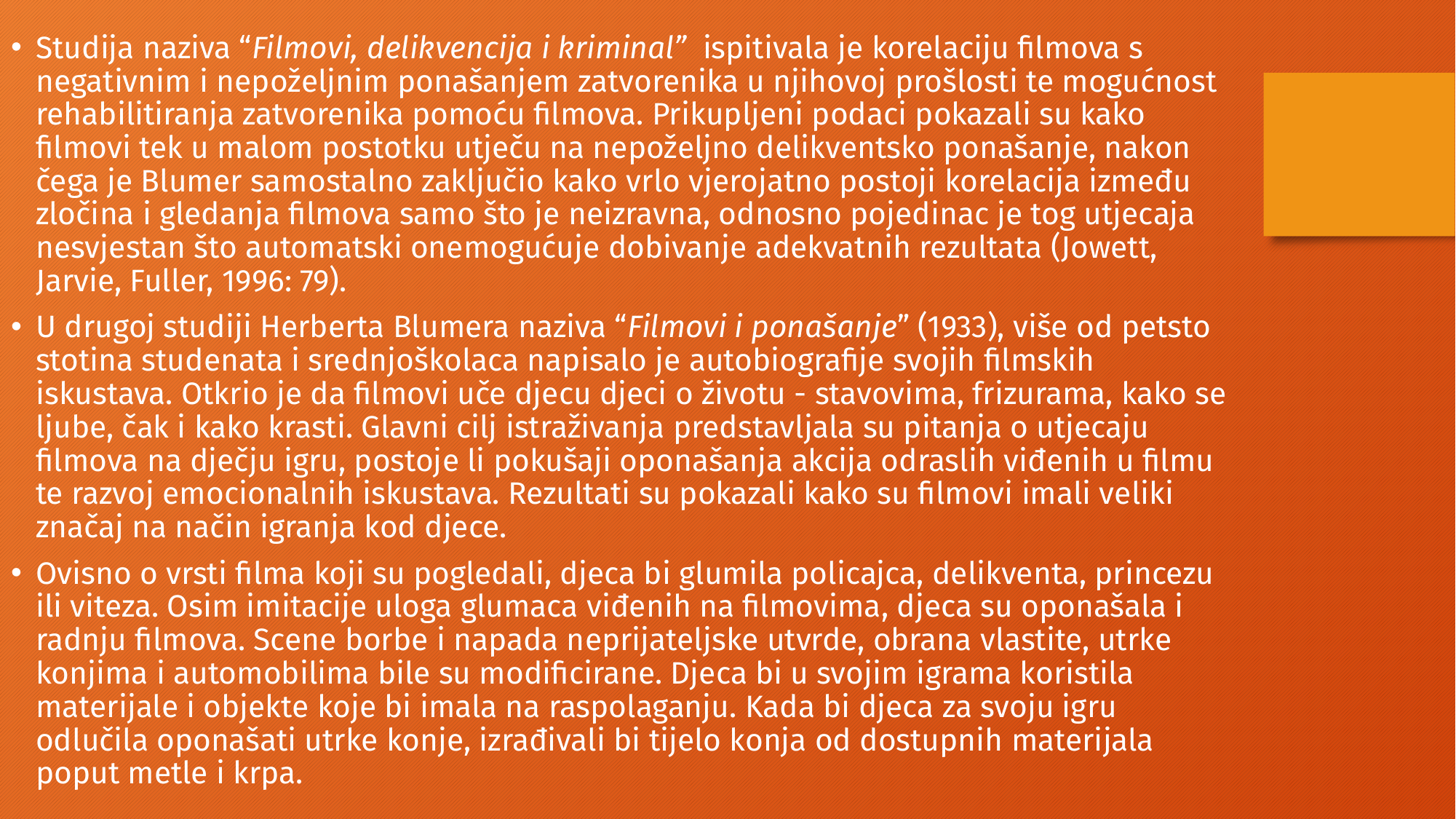

Studija naziva “Filmovi, delikvencija i kriminal”  ispitivala je korelaciju filmova s negativnim i nepoželjnim ponašanjem zatvorenika u njihovoj prošlosti te mogućnost rehabilitiranja zatvorenika pomoću filmova. Prikupljeni podaci pokazali su kako filmovi tek u malom postotku utječu na nepoželjno delikventsko ponašanje, nakon čega je Blumer samostalno zaključio kako vrlo vjerojatno postoji korelacija između zločina i gledanja filmova samo što je neizravna, odnosno pojedinac je tog utjecaja nesvjestan što automatski onemogućuje dobivanje adekvatnih rezultata (Jowett, Jarvie, Fuller, 1996: 79).
U drugoj studiji Herberta Blumera naziva “Filmovi i ponašanje” (1933), više od petsto stotina studenata i srednjoškolaca napisalo je autobiografije svojih filmskih iskustava. Otkrio je da filmovi uče djecu djeci o životu - stavovima, frizurama, kako se ljube, čak i kako krasti. Glavni cilj istraživanja predstavljala su pitanja o utjecaju filmova na dječju igru, postoje li pokušaji oponašanja akcija odraslih viđenih u filmu te razvoj emocionalnih iskustava. Rezultati su pokazali kako su filmovi imali veliki značaj na način igranja kod djece.
Ovisno o vrsti filma koji su pogledali, djeca bi glumila policajca, delikventa, princezu ili viteza. Osim imitacije uloga glumaca viđenih na filmovima, djeca su oponašala i radnju filmova. Scene borbe i napada neprijateljske utvrde, obrana vlastite, utrke konjima i automobilima bile su modificirane. Djeca bi u svojim igrama koristila materijale i objekte koje bi imala na raspolaganju. Kada bi djeca za svoju igru odlučila oponašati utrke konje, izrađivali bi tijelo konja od dostupnih materijala poput metle i krpa.